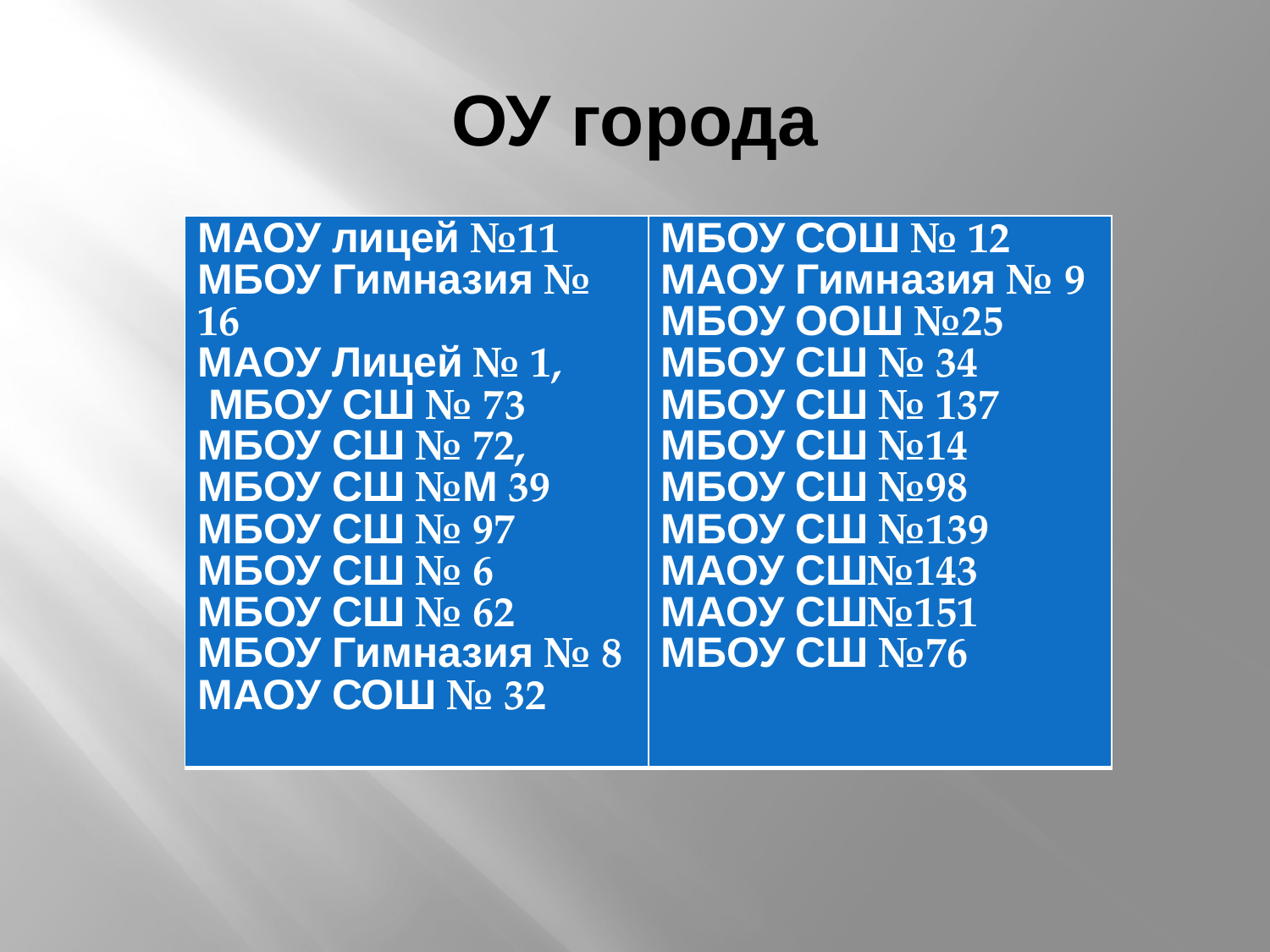

# ОУ города
| МАОУ лицей №11  МБОУ Гимназия № 16 МАОУ Лицей № 1, МБОУ СШ № 73 МБОУ СШ № 72, МБОУ СШ №М 39 МБОУ СШ № 97 МБОУ СШ № 6 МБОУ СШ № 62  МБОУ Гимназия № 8 МАОУ СОШ № 32 | МБОУ СОШ № 12 МАОУ Гимназия № 9 МБОУ ООШ №25  МБОУ СШ № 34   МБОУ СШ № 137 МБОУ СШ №14 МБОУ СШ №98 МБОУ СШ №139 МАОУ СШ№143 МАОУ СШ№151 МБОУ СШ №76 |
| --- | --- |